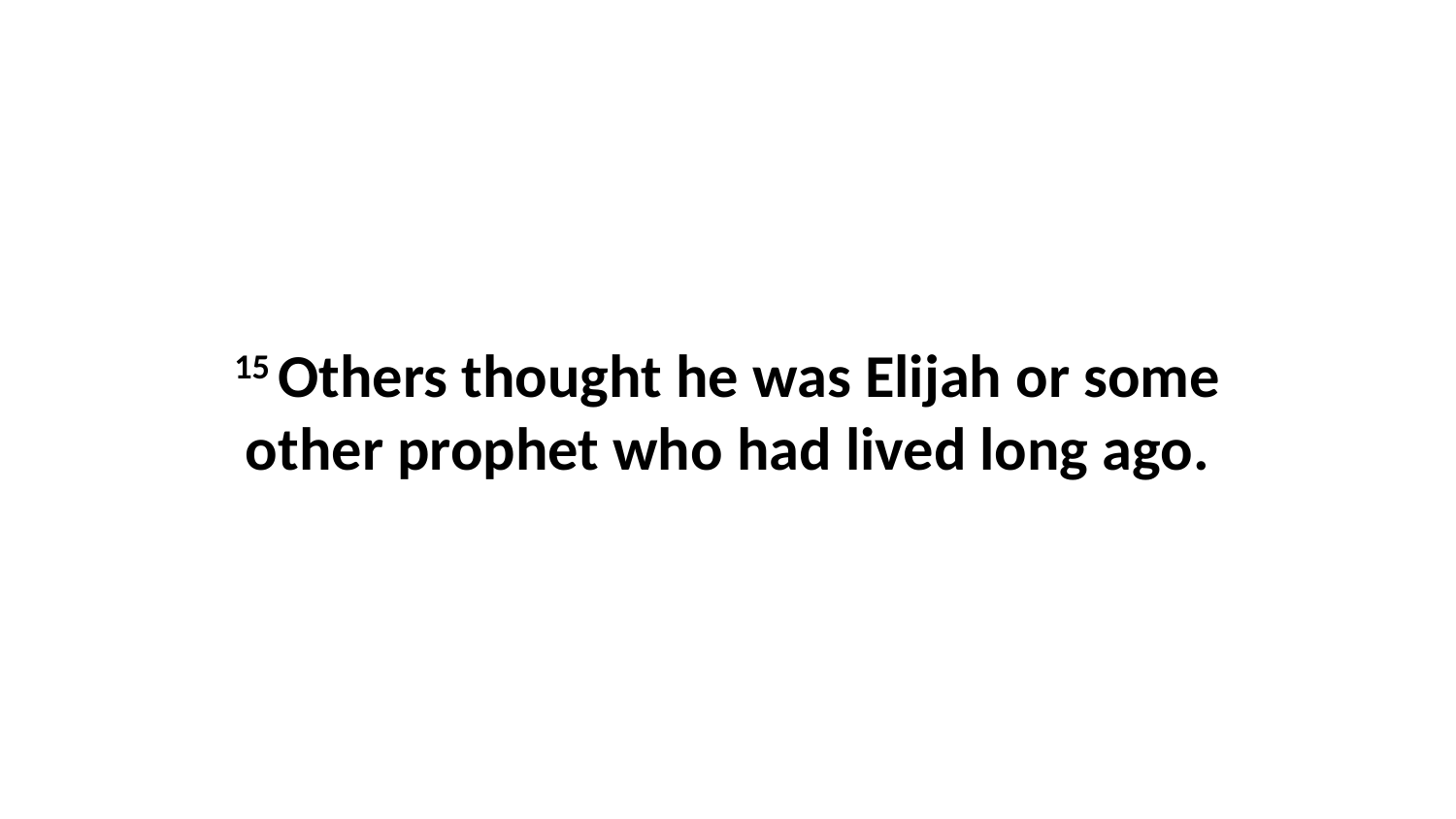

15 Others thought he was Elijah or some other prophet who had lived long ago.